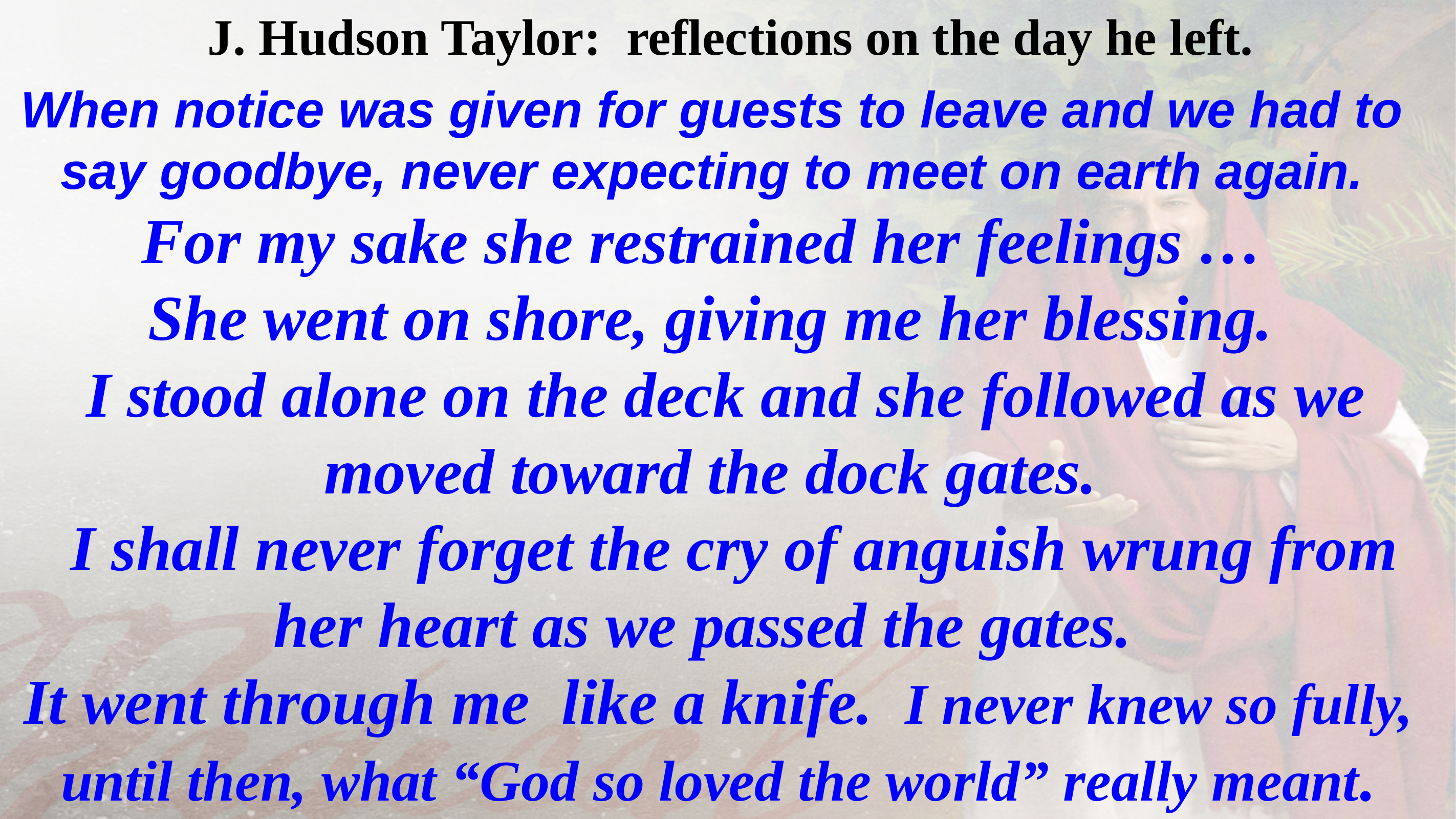

J. Hudson Taylor:  reflections on the day he left.
When notice was given for guests to leave and we had to say goodbye, never expecting to meet on earth again.
For my sake she restrained her feelings …
She went on shore, giving me her blessing.
 I stood alone on the deck and she followed as we moved toward the dock gates.
  I shall never forget the cry of anguish wrung from her heart as we passed the gates.
It went through me  like a knife.  I never knew so fully, until then, what “God so loved the world” really meant.